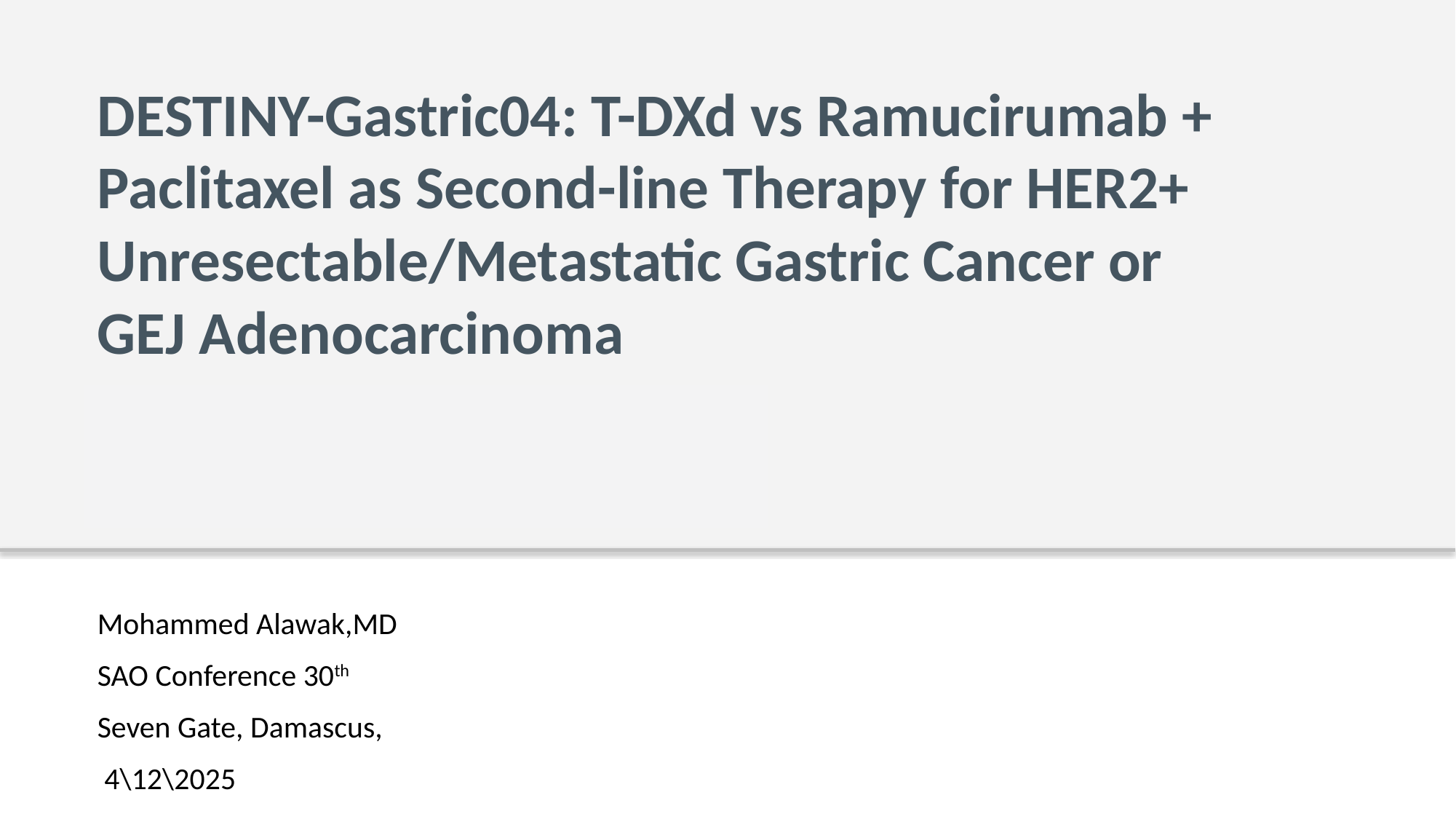

# DESTINY-Gastric04: T-DXd vs Ramucirumab + Paclitaxel as Second-line Therapy for HER2+ Unresectable/Metastatic Gastric Cancer or GEJ Adenocarcinoma
CCO Independent Conference Coverage*
of the ASCO Annual Meeting 2025, May 30 - June 3, 2025

*CCO is an independent medical education company that provides state-of-the-art medical information to healthcare professionals through conference coverage and other educational programs.
Mohammed Alawak,MD
SAO Conference 30th
Seven Gate, Damascus,
 4\12\2025

Provided by Clinical Care Options, LLC
This program is supported by educational grants from
Daiichi Sankyo, Inc. and Genentech, a member of the Roche Group.